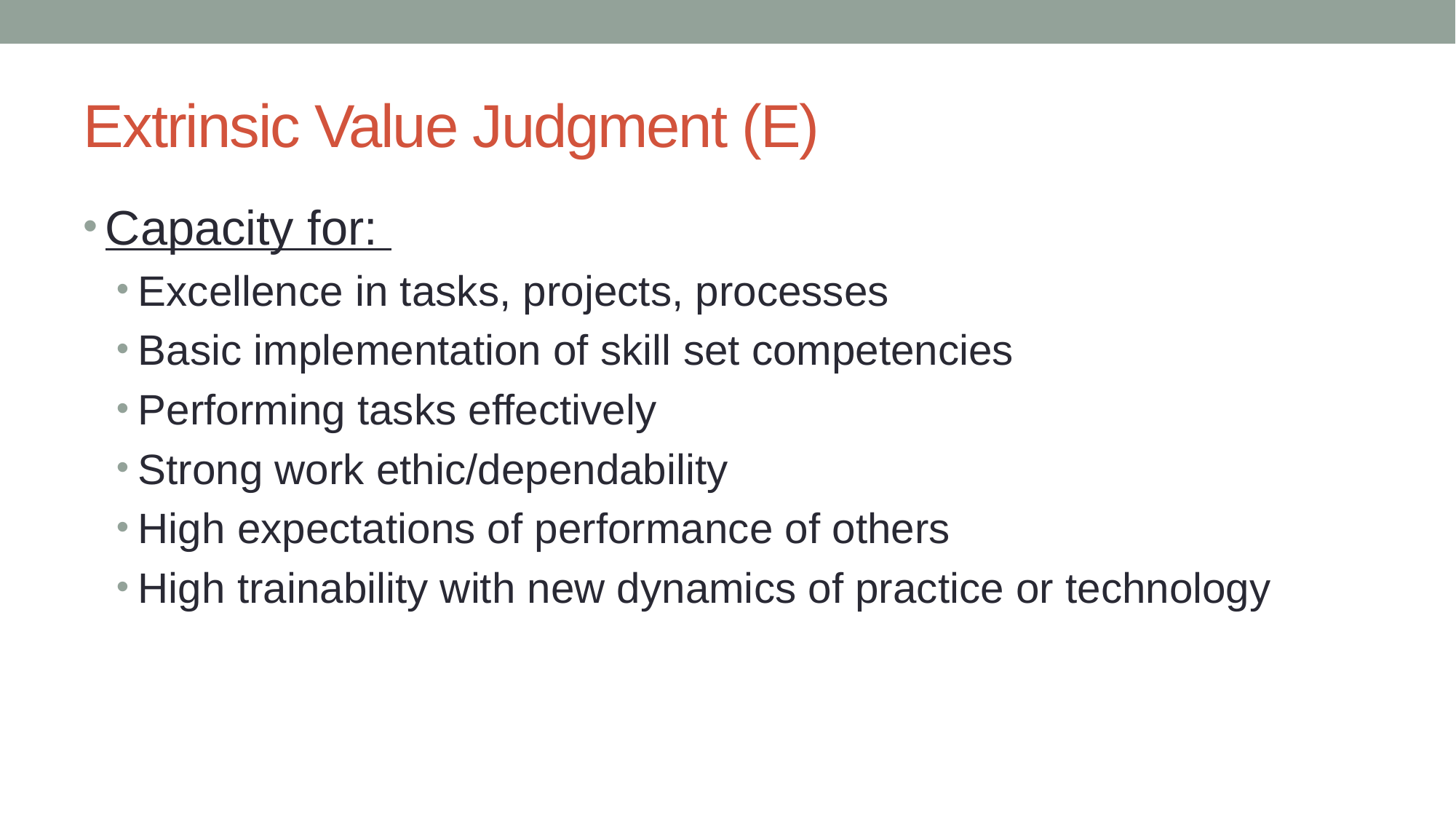

# Extrinsic Value Judgment (E)
Capacity for:
Excellence in tasks, projects, processes
Basic implementation of skill set competencies
Performing tasks effectively
Strong work ethic/dependability
High expectations of performance of others
High trainability with new dynamics of practice or technology